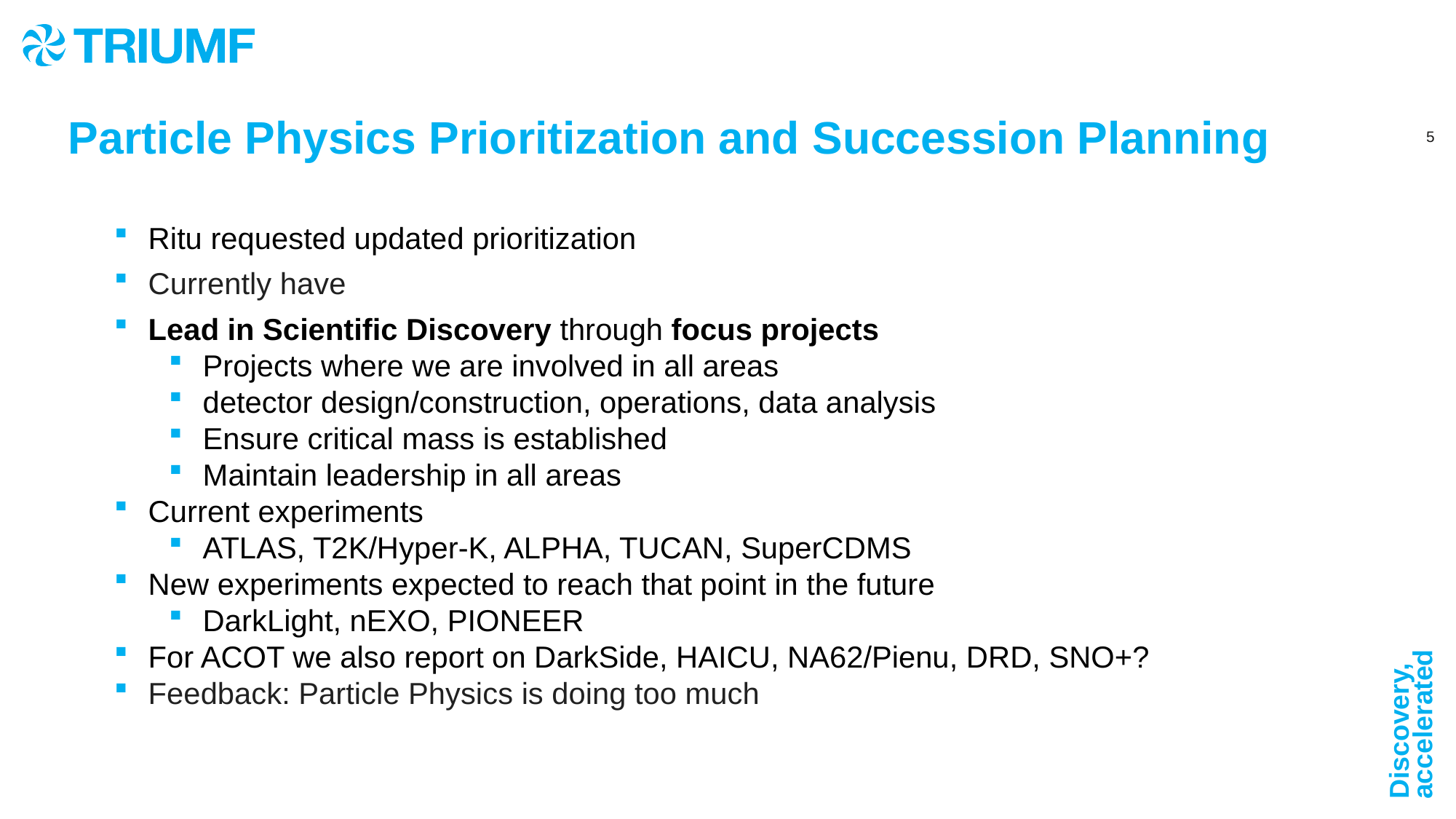

Particle Physics Prioritization and Succession Planning

Ritu requested updated prioritization
Currently have
Lead in Scientific Discovery through focus projects
Projects where we are involved in all areas
detector design/construction, operations, data analysis
Ensure critical mass is established
Maintain leadership in all areas
Current experiments
ATLAS, T2K/Hyper-K, ALPHA, TUCAN, SuperCDMS
New experiments expected to reach that point in the future
DarkLight, nEXO, PIONEER
For ACOT we also report on DarkSide, HAICU, NA62/Pienu, DRD, SNO+?
Feedback: Particle Physics is doing too much